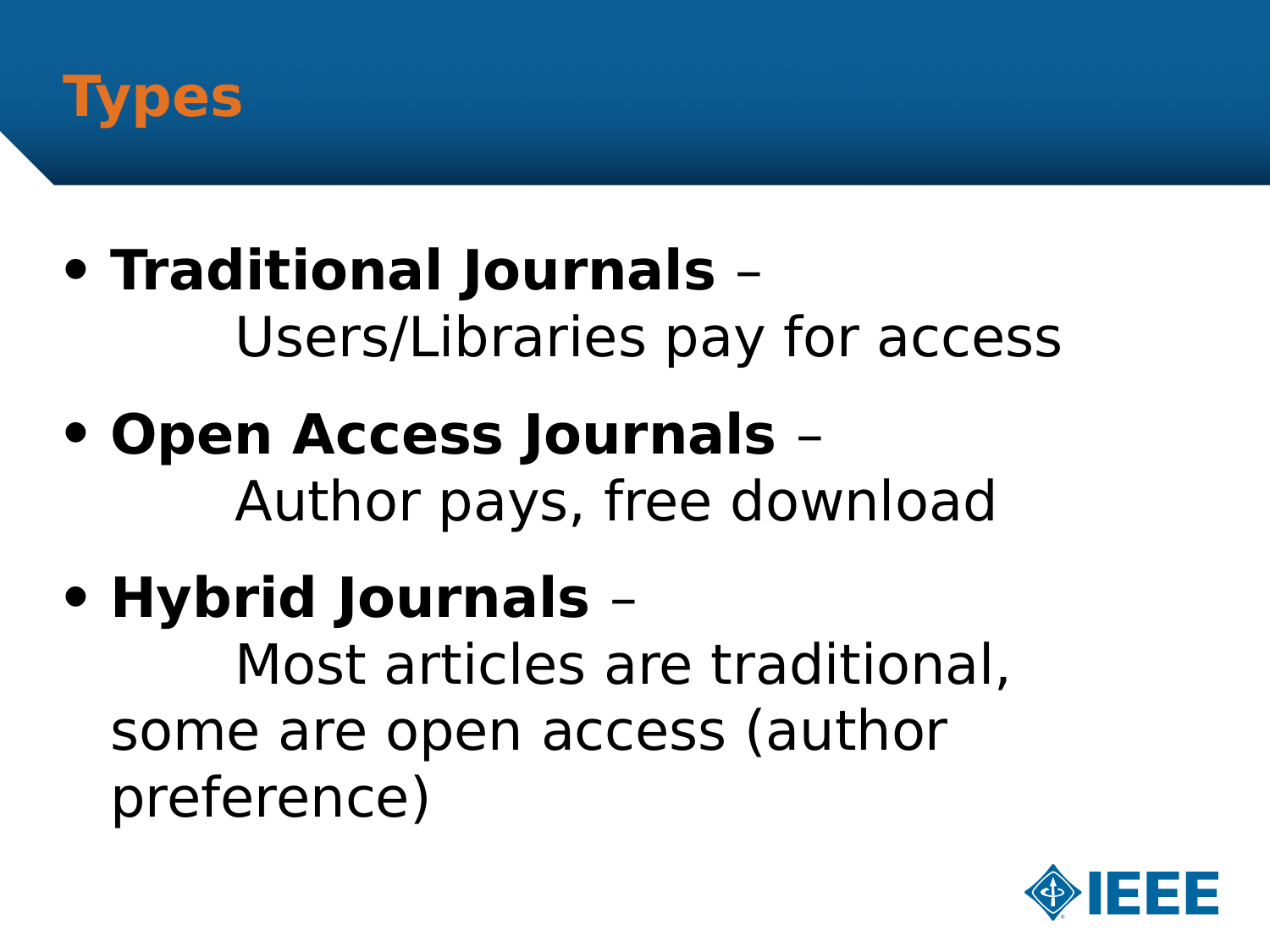

# Types
Traditional Journals –
	Users/Libraries pay for access
Open Access Journals –
	Author pays, free download
Hybrid Journals –
	Most articles are traditional, 	some are open access (author 	preference)